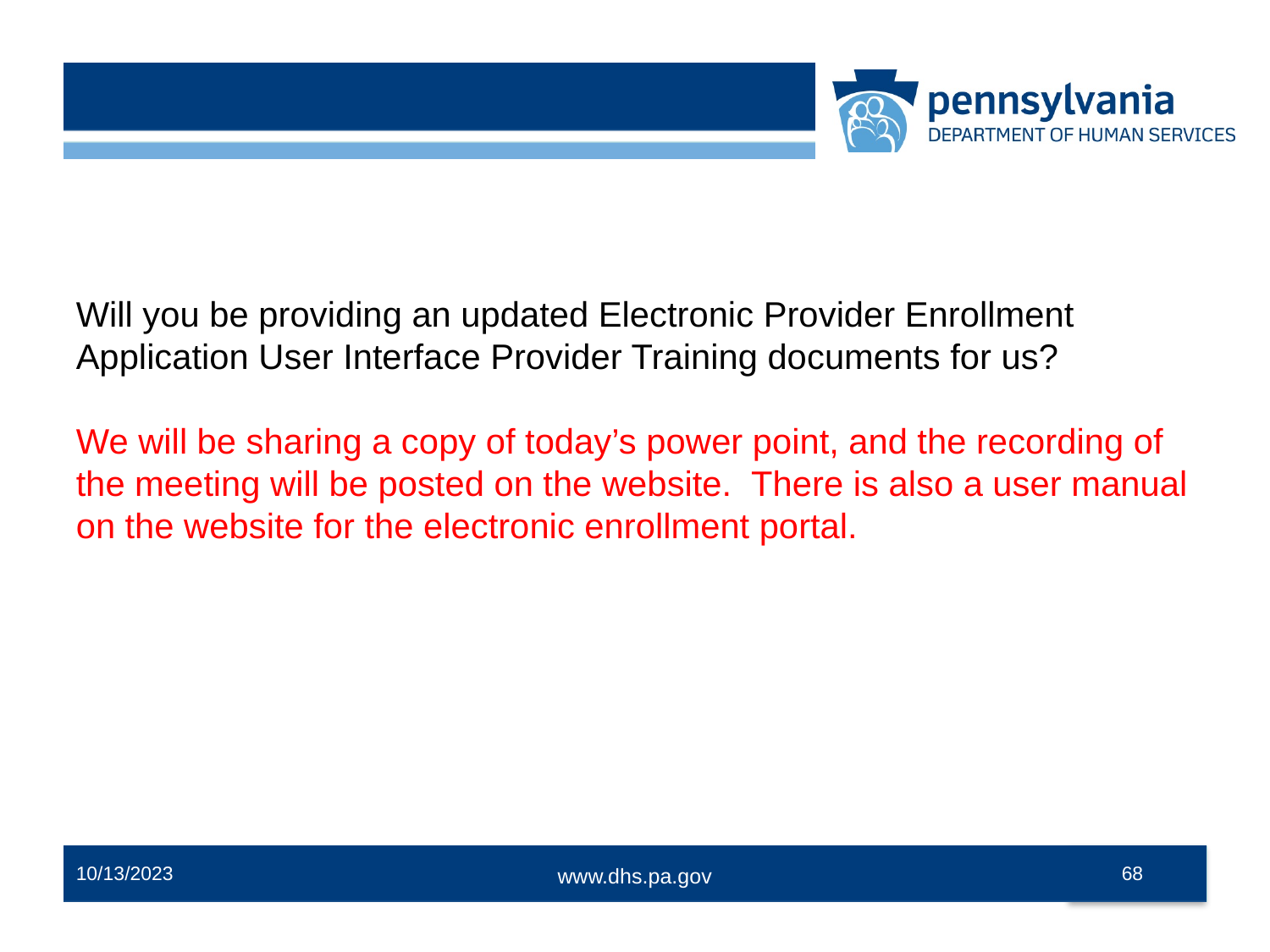

Will you be providing an updated Electronic Provider Enrollment Application User Interface Provider Training documents for us?

We will be sharing a copy of today’s power point, and the recording of the meeting will be posted on the website.  There is also a user manual on the website for the electronic enrollment portal.
10/13/2023
68